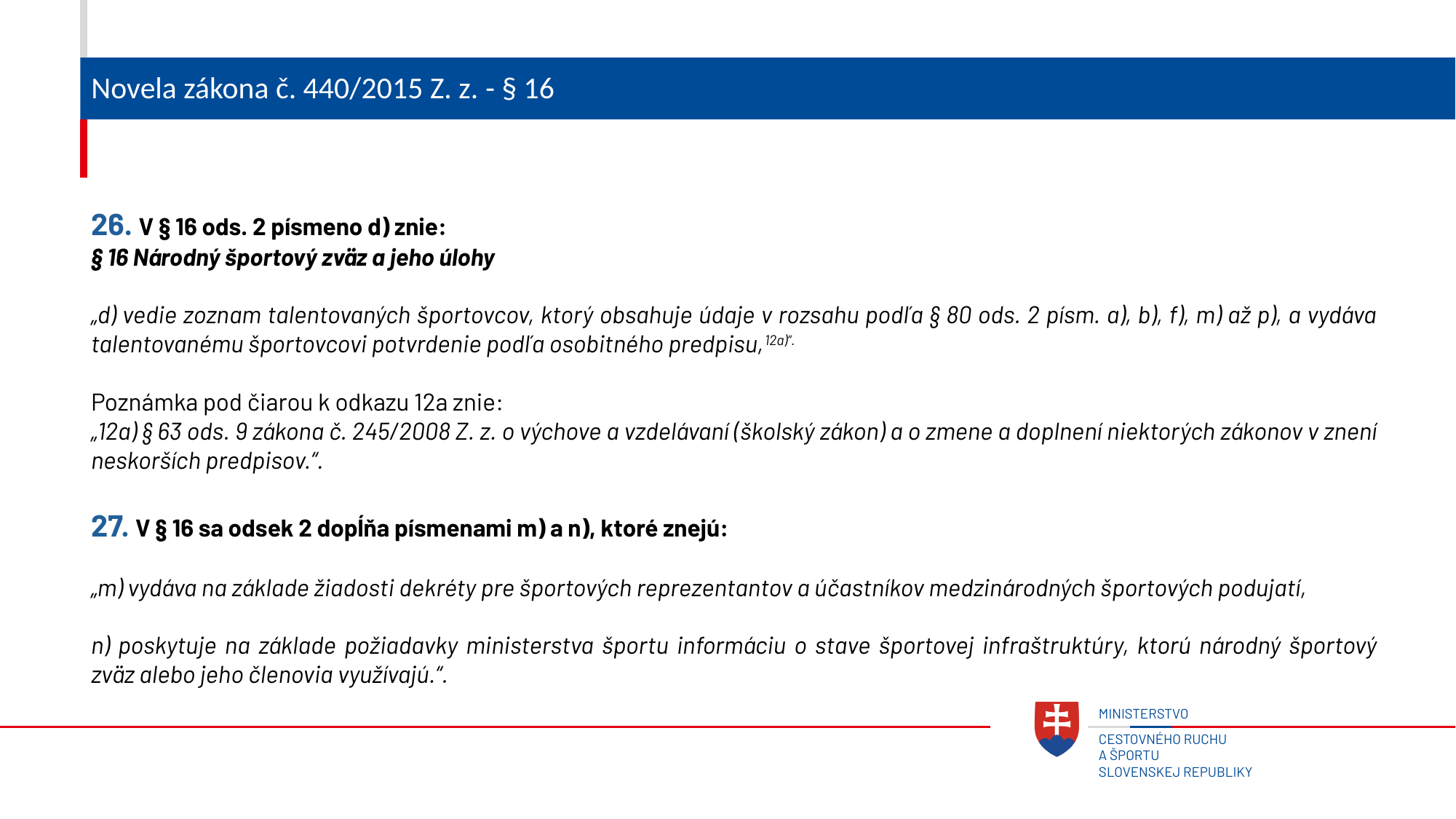

# Novela zákona č. 440/2015 Z. z. - § 16

26. V § 16 ods. 2 písmeno d) znie:
§ 16 Národný športový zväz a jeho úlohy

„d) vedie zoznam talentovaných športovcov, ktorý obsahuje údaje v rozsahu podľa § 80 ods. 2 písm. a), b), f), m) až p), a vydáva talentovanému športovcovi potvrdenie podľa osobitného predpisu,12a)“.

Poznámka pod čiarou k odkazu 12a znie:
„12a) § 63 ods. 9 zákona č. 245/2008 Z. z. o výchove a vzdelávaní (školský zákon) a o zmene a doplnení niektorých zákonov v znení neskorších predpisov.“.

27. V § 16 sa odsek 2 dopĺňa písmenami m) a n), ktoré znejú:

„m) vydáva na základe žiadosti dekréty pre športových reprezentantov a účastníkov medzinárodných športových podujatí,

n) poskytuje na základe požiadavky ministerstva športu informáciu o stave športovej infraštruktúry, ktorú národný športový zväz alebo jeho členovia využívajú.“.